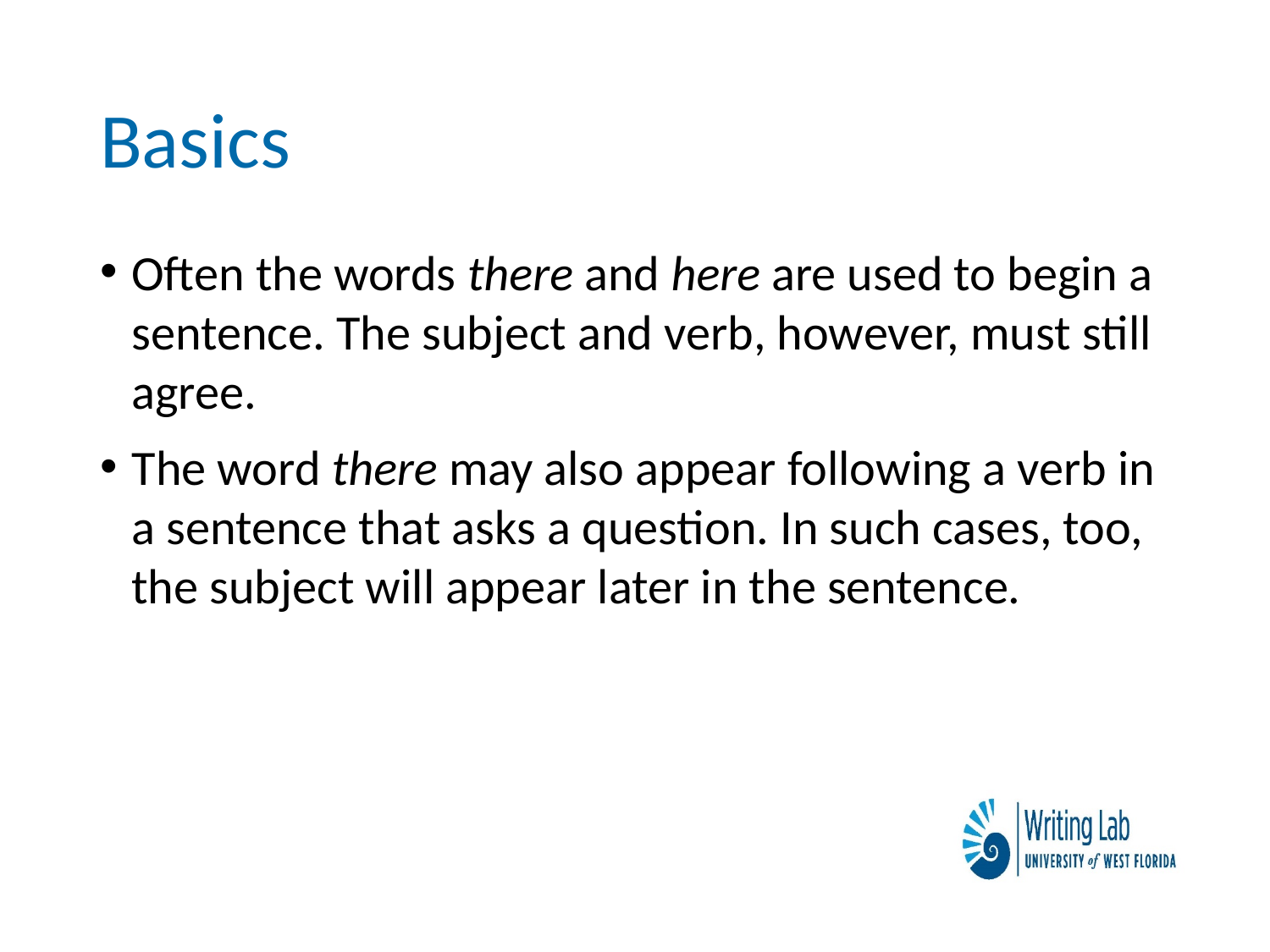

# Basics
Often the words there and here are used to begin a sentence. The subject and verb, however, must still agree.
The word there may also appear following a verb in a sentence that asks a question. In such cases, too, the subject will appear later in the sentence.